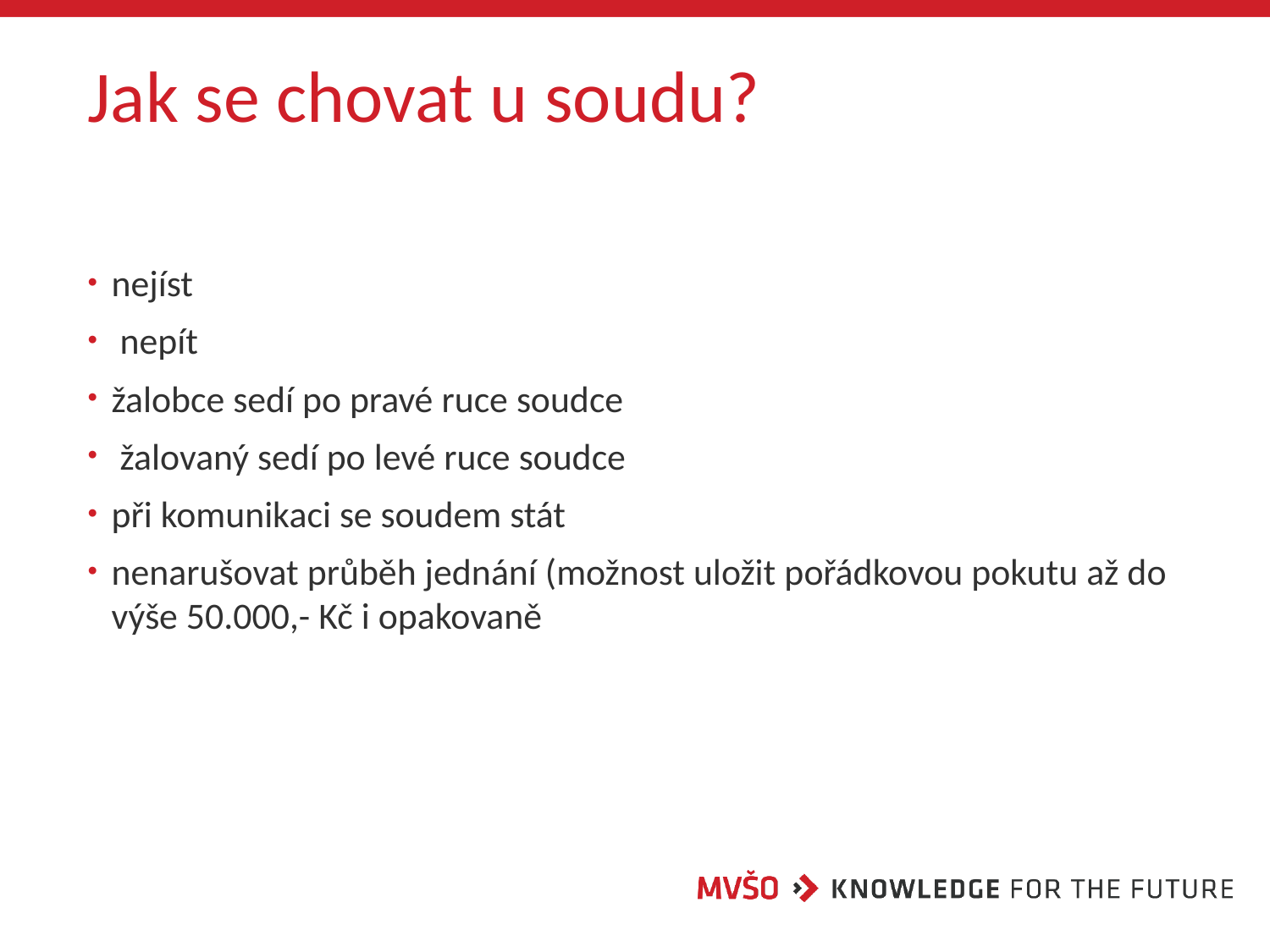

# Jak se chovat u soudu?
nejíst
 nepít
žalobce sedí po pravé ruce soudce
 žalovaný sedí po levé ruce soudce
při komunikaci se soudem stát
nenarušovat průběh jednání (možnost uložit pořádkovou pokutu až do výše 50.000,- Kč i opakovaně